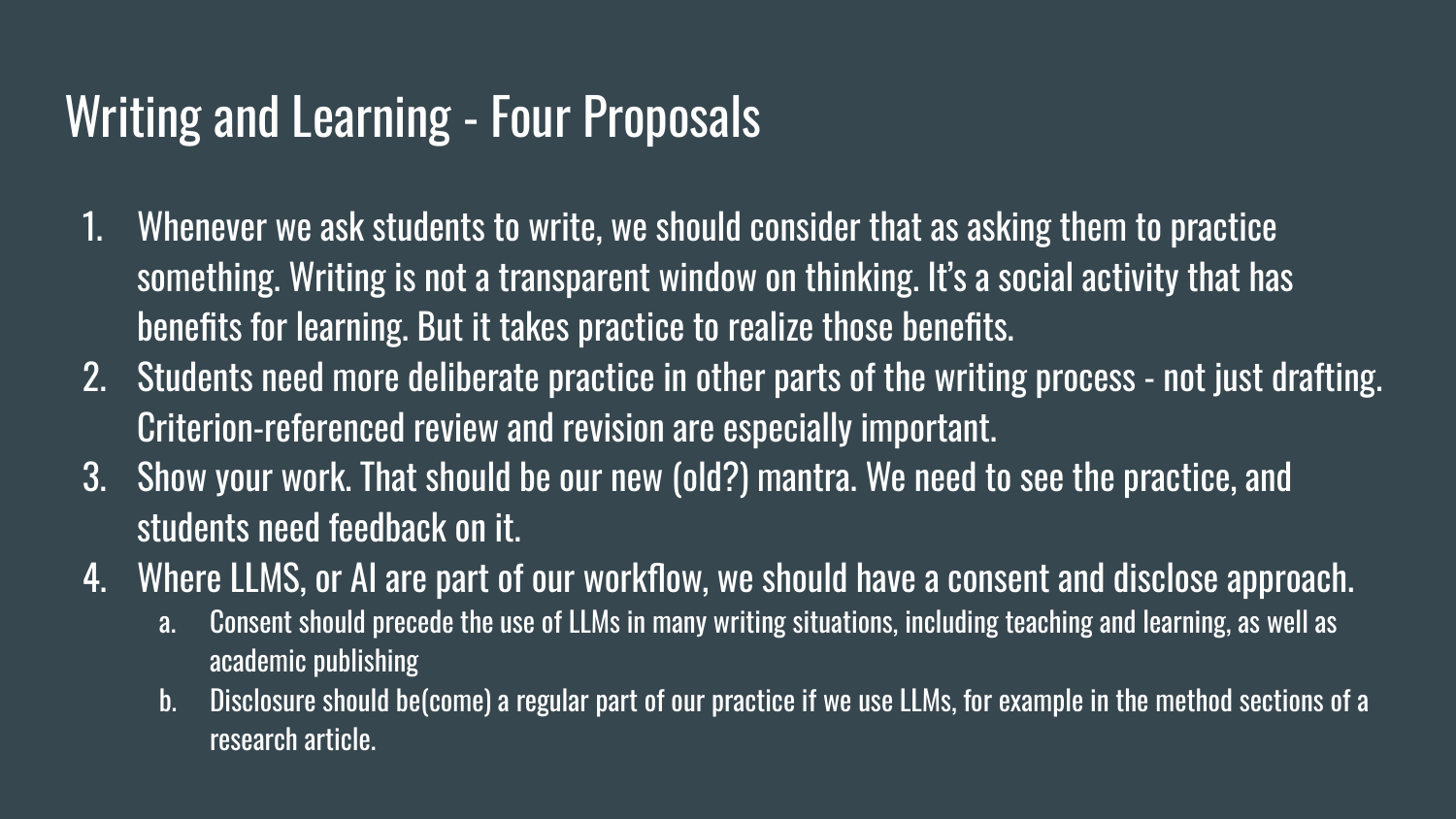

# Writing and Learning - Four Proposals
Whenever we ask students to write, we should consider that as asking them to practice something. Writing is not a transparent window on thinking. It’s a social activity that has benefits for learning. But it takes practice to realize those benefits.
Students need more deliberate practice in other parts of the writing process - not just drafting. Criterion-referenced review and revision are especially important.
Show your work. That should be our new (old?) mantra. We need to see the practice, and students need feedback on it.
Where LLMS, or AI are part of our workflow, we should have a consent and disclose approach.
Consent should precede the use of LLMs in many writing situations, including teaching and learning, as well as academic publishing
Disclosure should be(come) a regular part of our practice if we use LLMs, for example in the method sections of a research article.